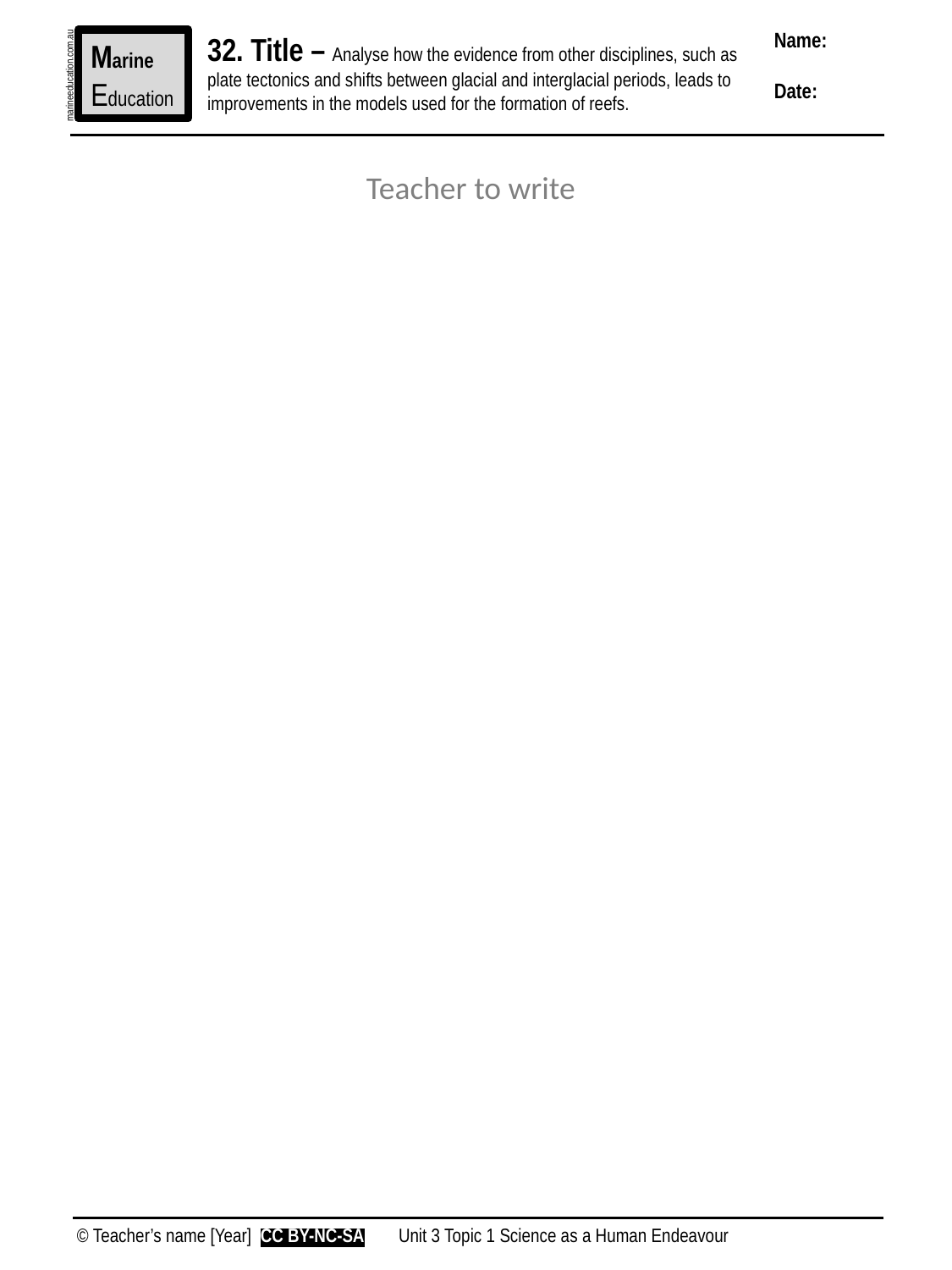

Name:

Date:
32. Title – Analyse how the evidence from other disciplines, such as plate tectonics and shifts between glacial and interglacial periods, leads to improvements in the models used for the formation of reefs.
Marine
Education
marineeducation.com.au
Teacher to write
© Teacher’s name [Year]  CC BY-NC-SA
Unit 3 Topic 1 Science as a Human Endeavour